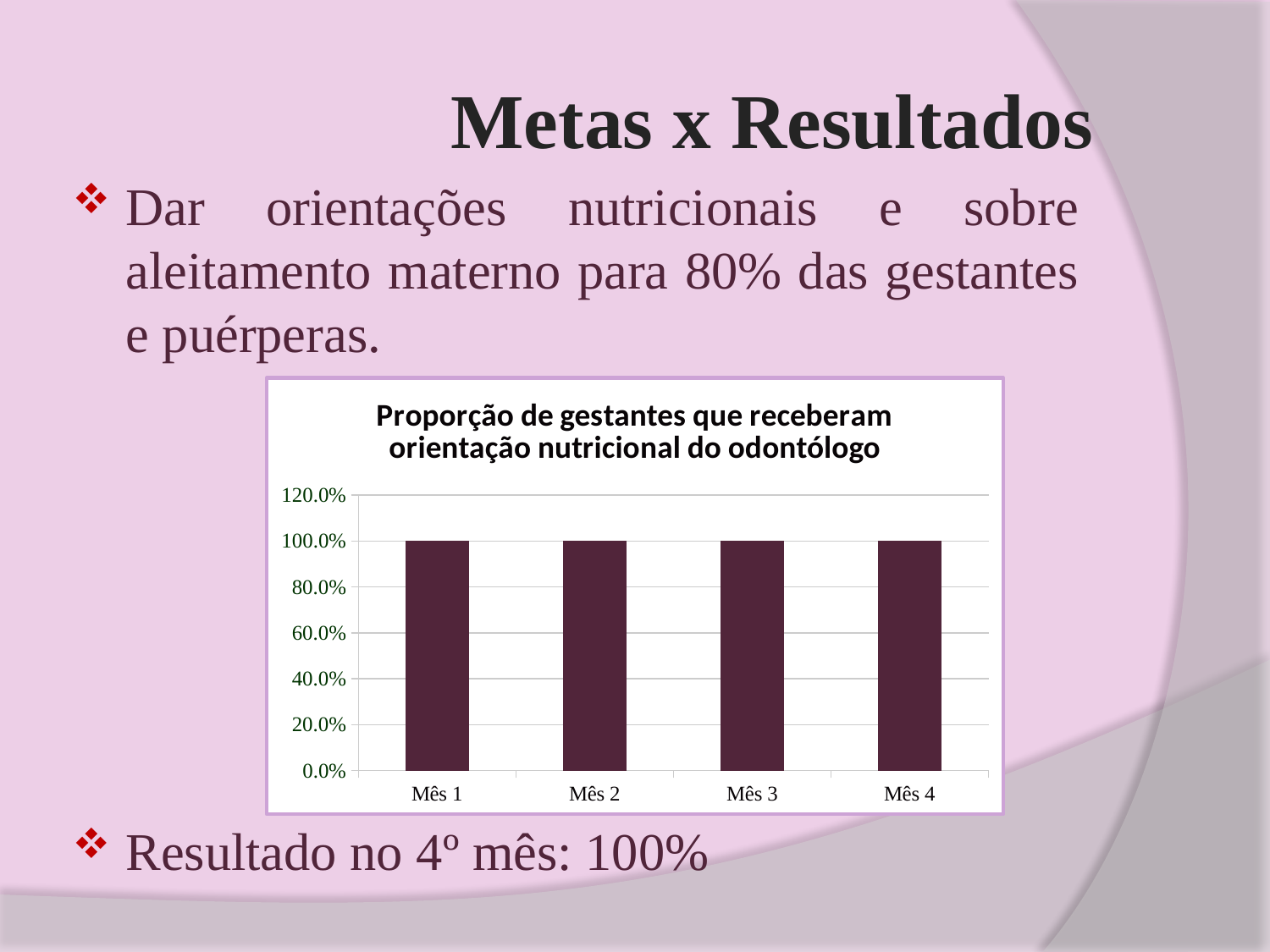

# Metas x Resultados
Dar orientações nutricionais e sobre aleitamento materno para 80% das gestantes e puérperas.

Resultado no 4º mês: 100%

### Chart: Proporção de gestantes que receberam orientação nutricional do odontólogo

| Category | Proporção de gestantes que receberam orientação nutricional do odontólogo |
|---|---|
| Mês 1 | 1.0 |
| Mês 2 | 1.0 |
| Mês 3 | 1.0 |
| Mês 4 | 1.0 |